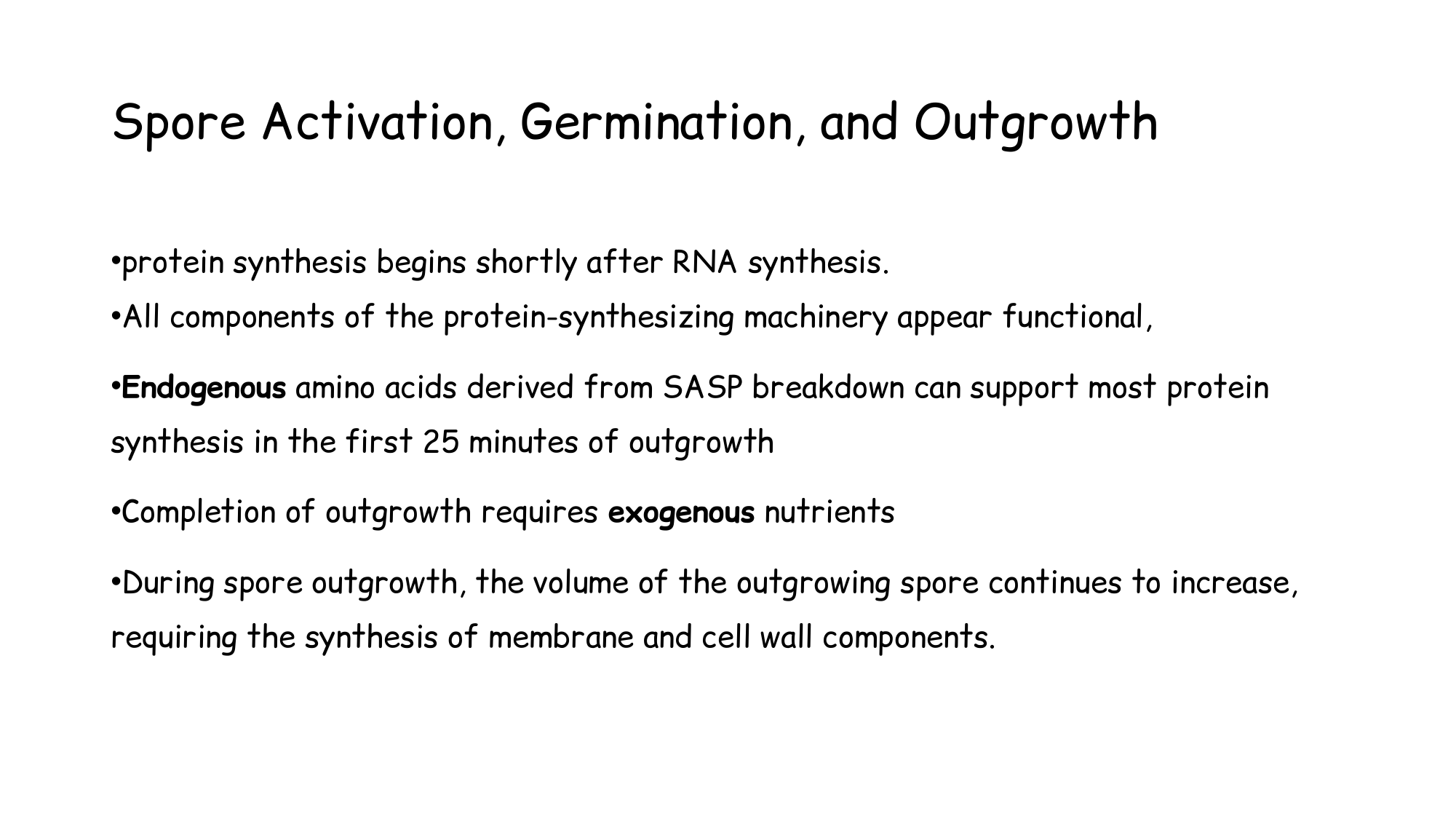

# Spore Activation, Germination, and Outgrowth
protein synthesis begins shortly after RNA synthesis.
All components of the protein-synthesizing machinery appear functional,
Endogenous amino acids derived from SASP breakdown can support most protein synthesis in the first 25 minutes of outgrowth
Completion of outgrowth requires exogenous nutrients
During spore outgrowth, the volume of the outgrowing spore continues to increase, requiring the synthesis of membrane and cell wall components.